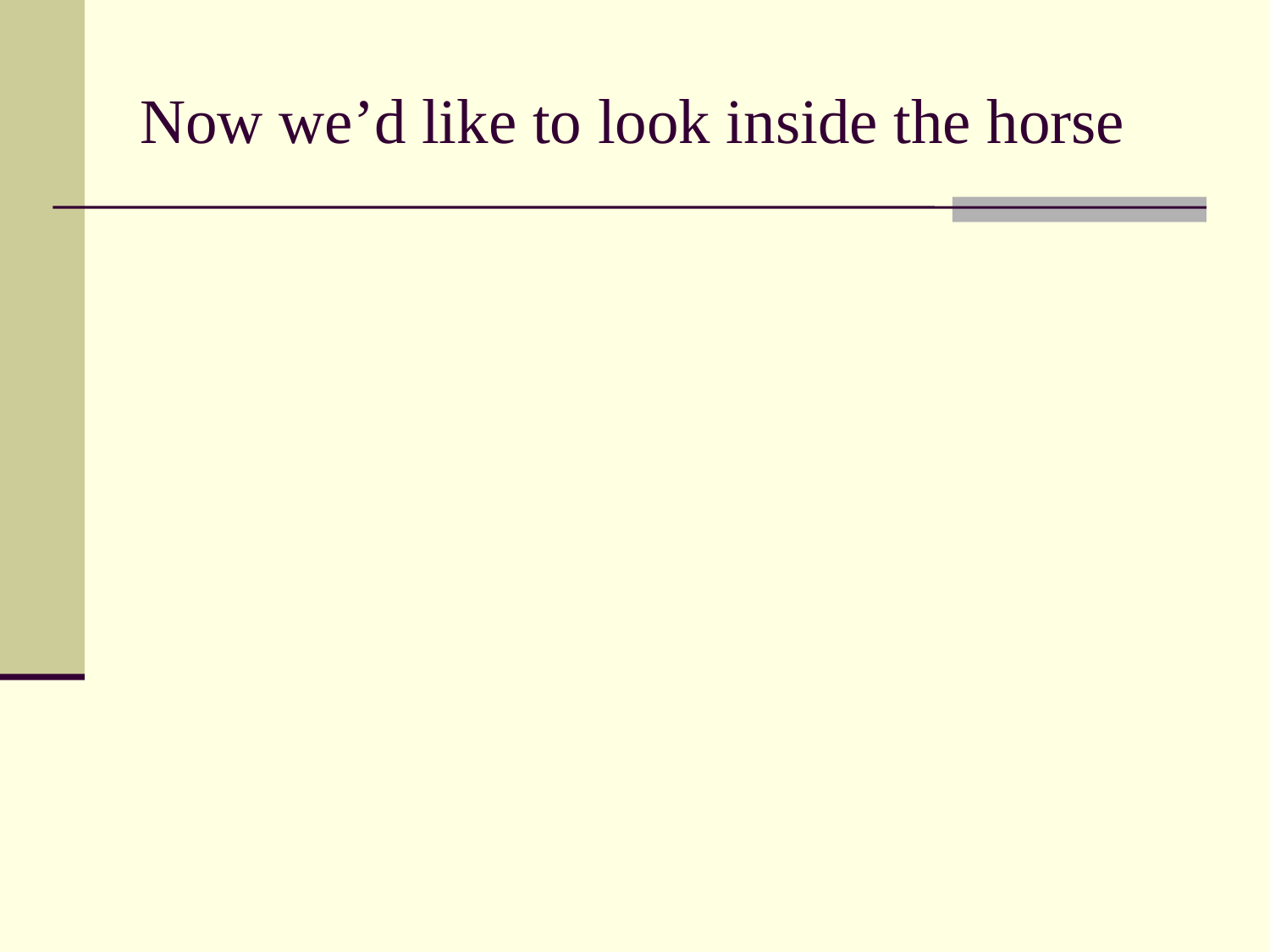

# Now we’d like to look inside the horse